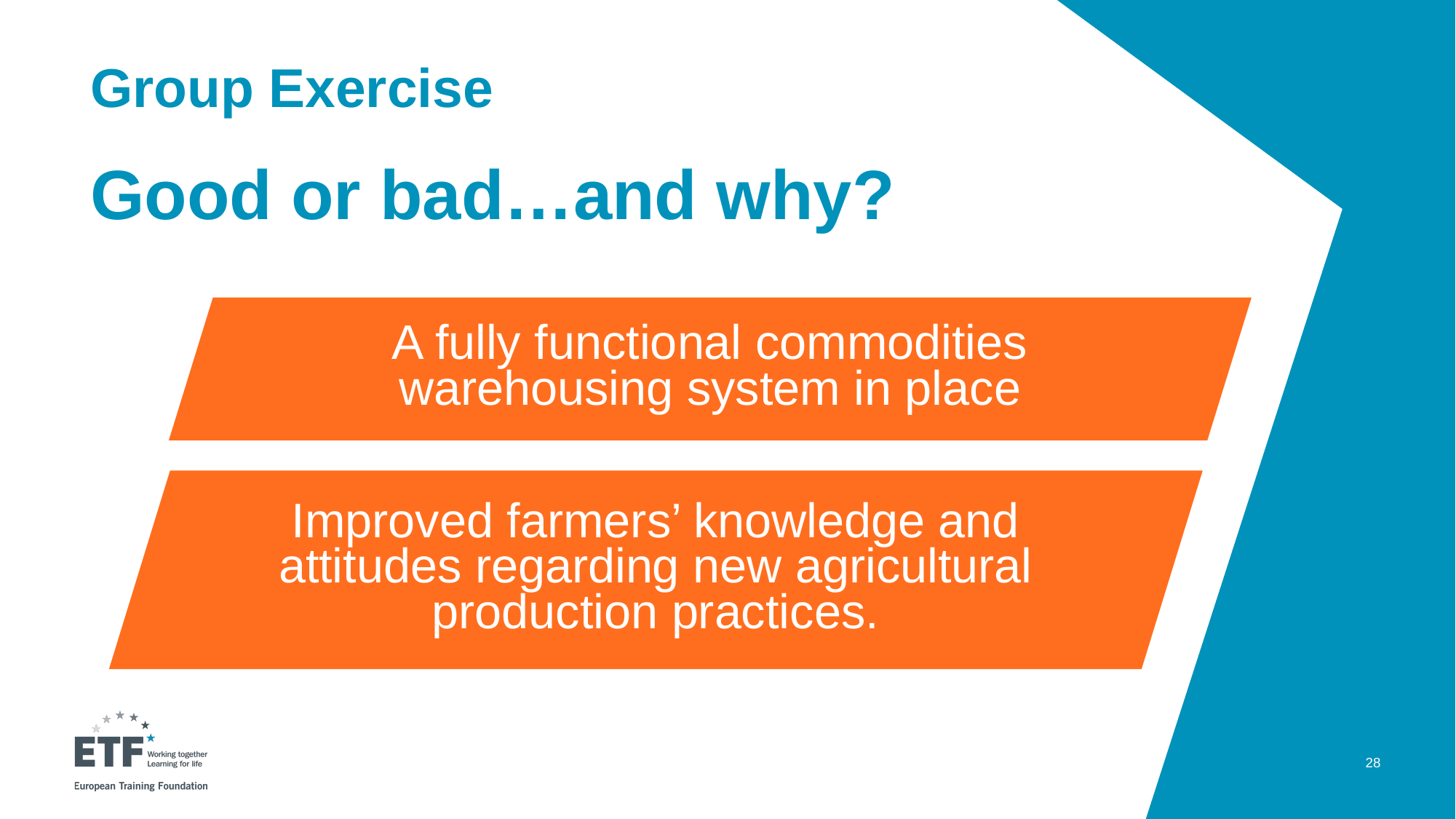

# Group Exercise
Good or bad…and why?
A fully functional commodities warehousing system in place
Improved farmers’ knowledge and attitudes regarding new agricultural production practices.
28